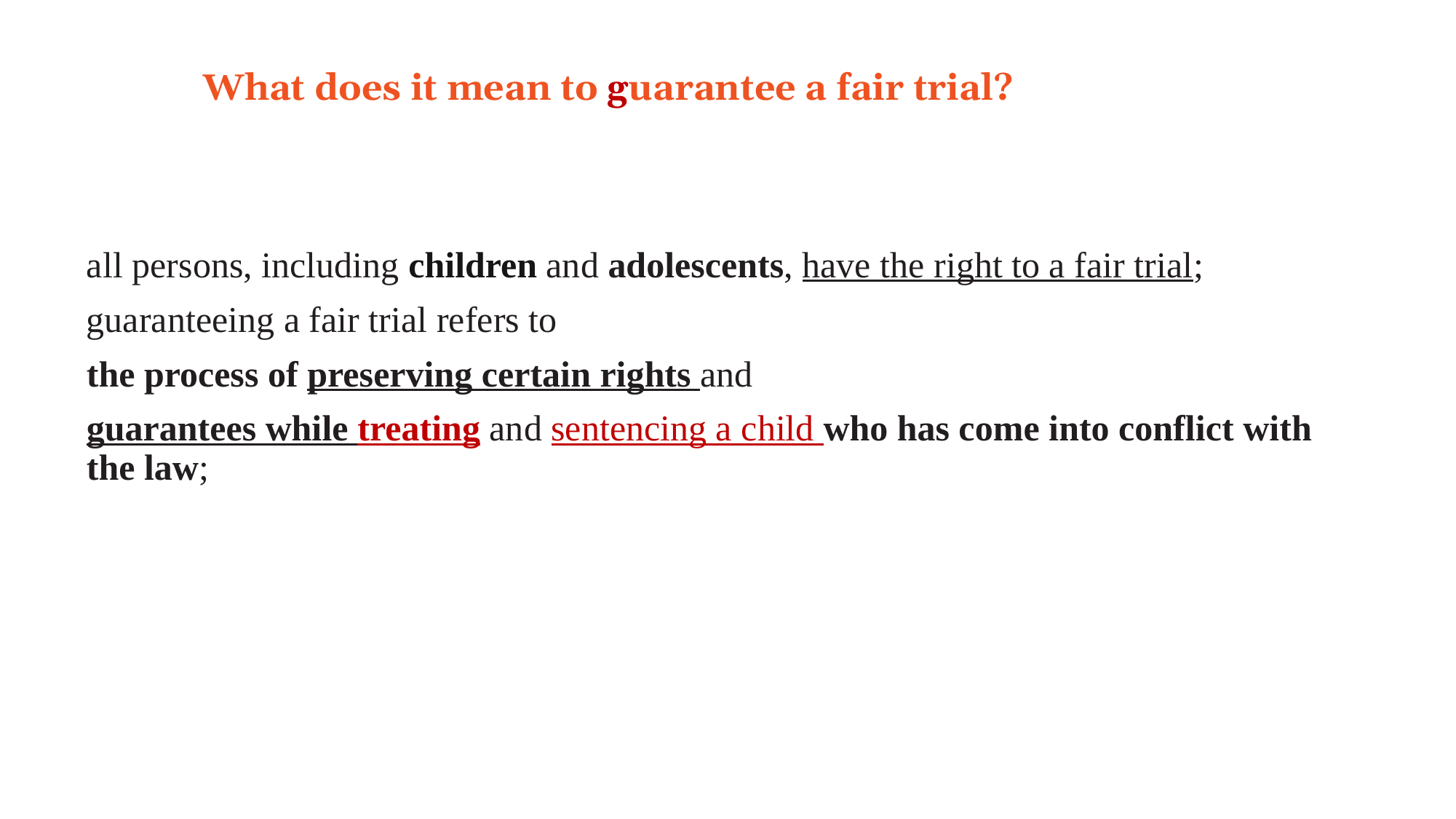

# What does it mean to guarantee a fair trial?

all persons, including children and adolescents, have the right to a fair trial;
guaranteeing a fair trial refers to
the process of preserving certain rights and
guarantees while treating and sentencing a child who has come into conflict with the law;